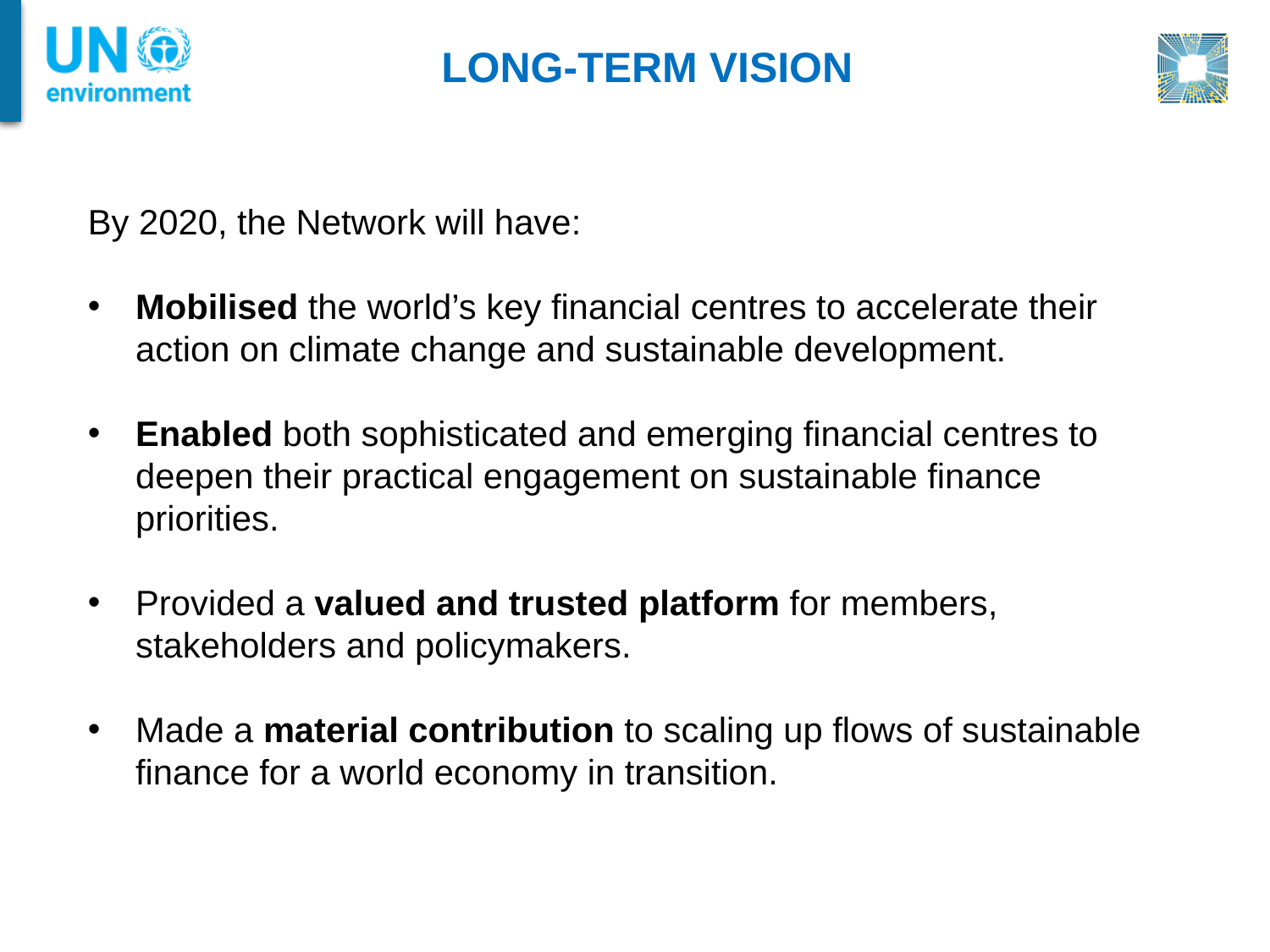

LONG-TERM VISION

By 2020, the Network will have:

Mobilised the world’s key financial centres to accelerate their action on climate change and sustainable development.

Enabled both sophisticated and emerging financial centres to deepen their practical engagement on sustainable finance priorities.

Provided a valued and trusted platform for members, stakeholders and policymakers.

Made a material contribution to scaling up flows of sustainable finance for a world economy in transition.